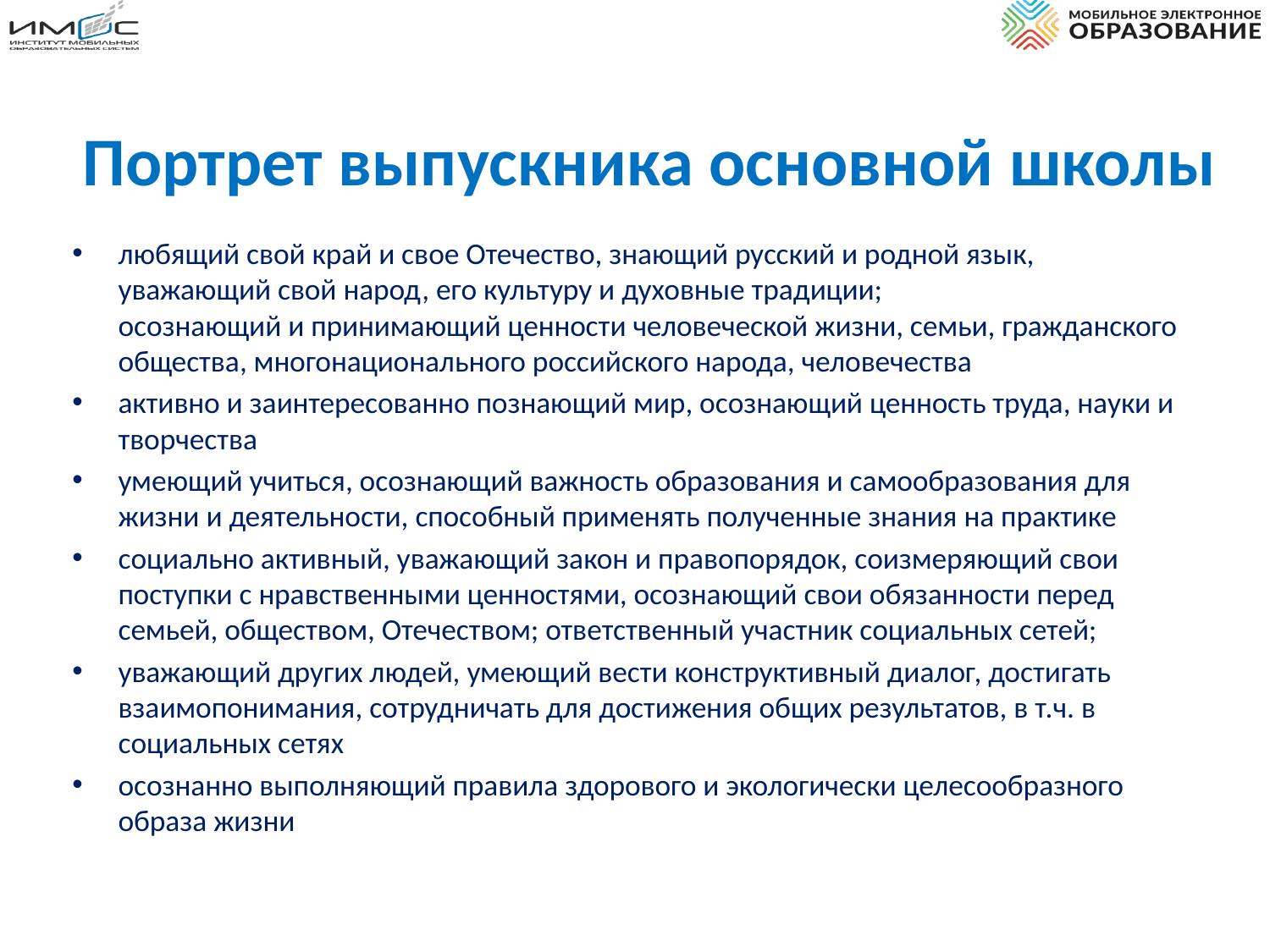

# Портрет выпускника основной школы
любящий свой край и свое Отечество, знающий русский и родной язык, уважающий свой народ, его культуру и духовные традиции;
осознающий и принимающий ценности человеческой жизни, семьи, гражданского общества, многонационального российского народа, человечества
активно и заинтересованно познающий мир, осознающий ценность труда, науки и творчества
умеющий учиться, осознающий важность образования и самообразования для жизни и деятельности, способный применять полученные знания на практике
социально активный, уважающий закон и правопорядок, соизмеряющий свои поступки с нравственными ценностями, осознающий свои обязанности перед семьей, обществом, Отечеством; ответственный участник социальных сетей;
уважающий других людей, умеющий вести конструктивный диалог, достигать взаимопонимания, сотрудничать для достижения общих результатов, в т.ч. в социальных сетях
осознанно выполняющий правила здорового и экологически целесообразного образа жизни